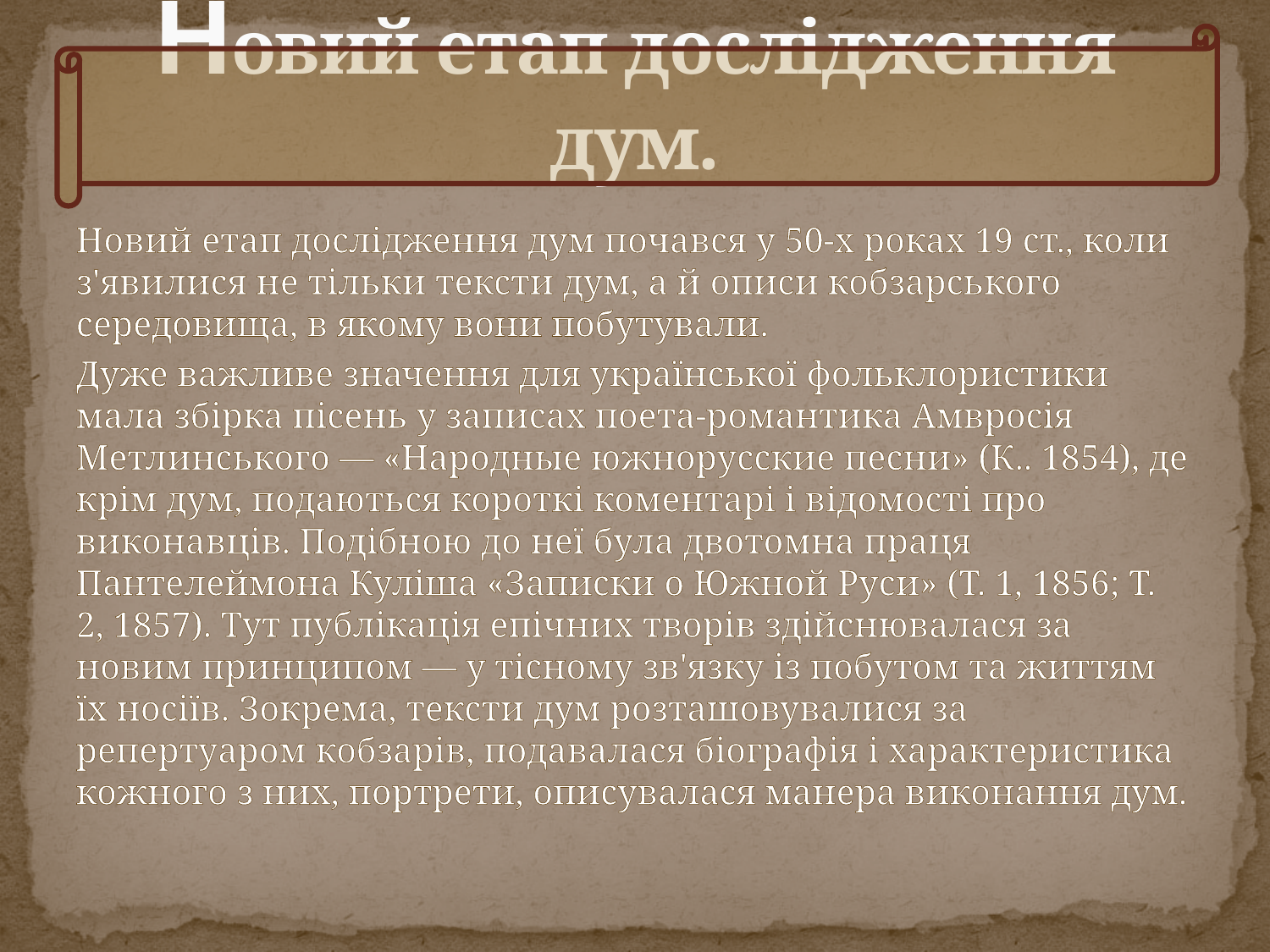

# Новий етап дослідження дум.

Новий етап дослідження дум почався у 50-х роках 19 ст., коли з'явилися не тільки тексти дум, а й описи кобзарського середовища, в якому вони побутували.
Дуже важливе значення для української фольклористики мала збірка пісень у записах поета-романтика Амвросія Метлинського — «Народные южнорусские песни» (К.. 1854), де крім дум, подаються короткі коментарі і відомості про виконавців. Подібною до неї була двотомна праця Пантелеймона Куліша «Записки о Южной Руси» (Т. 1, 1856; Т. 2, 1857). Тут публікація епічних творів здійснювалася за новим принципом — у тісному зв'язку із побутом та життям їх носіїв. Зокрема, тексти дум розташовувалися за репертуаром кобзарів, подавалася біографія і характеристика кожного з них, портрети, описувалася манера виконання дум.